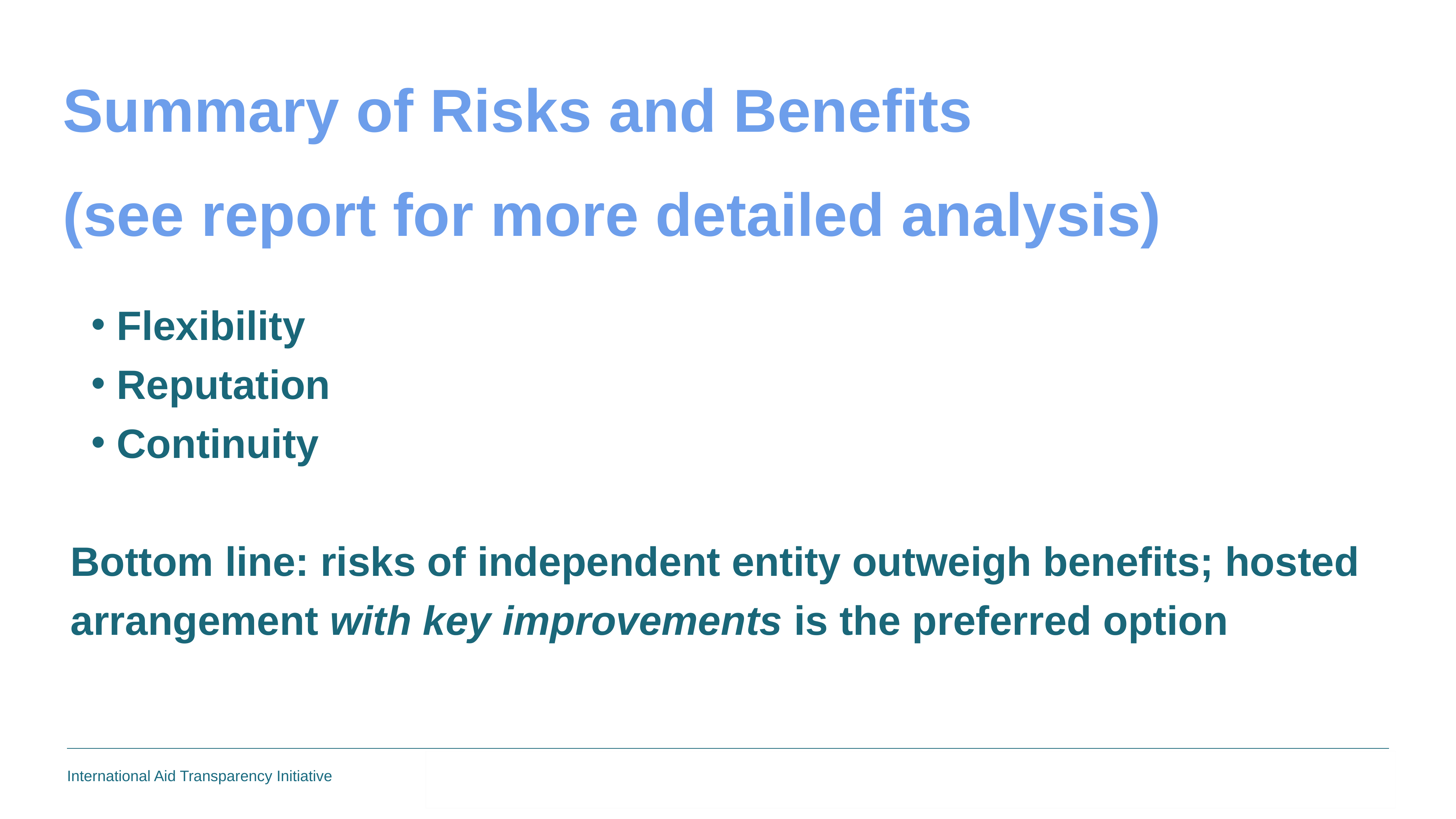

Summary of Risks and Benefits
(see report for more detailed analysis)
Flexibility
Reputation
Continuity

Bottom line: risks of independent entity outweigh benefits; hosted arrangement with key improvements is the preferred option

14